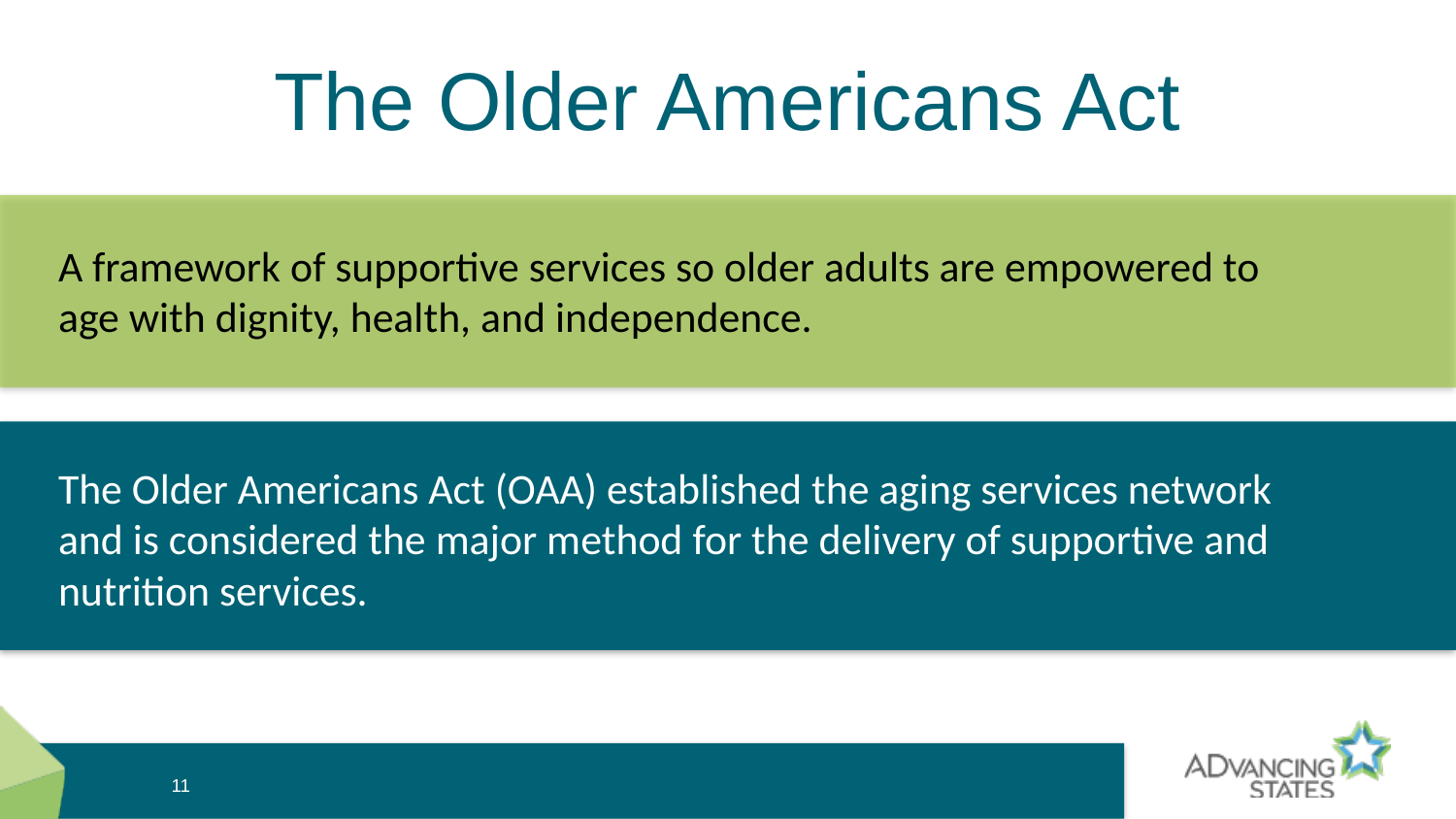

# The Older Americans Act

A framework of supportive services so older adults are empowered to age with dignity, health, and independence.

The Older Americans Act (OAA) established the aging services network and is considered the major method for the delivery of supportive and nutrition services.
11